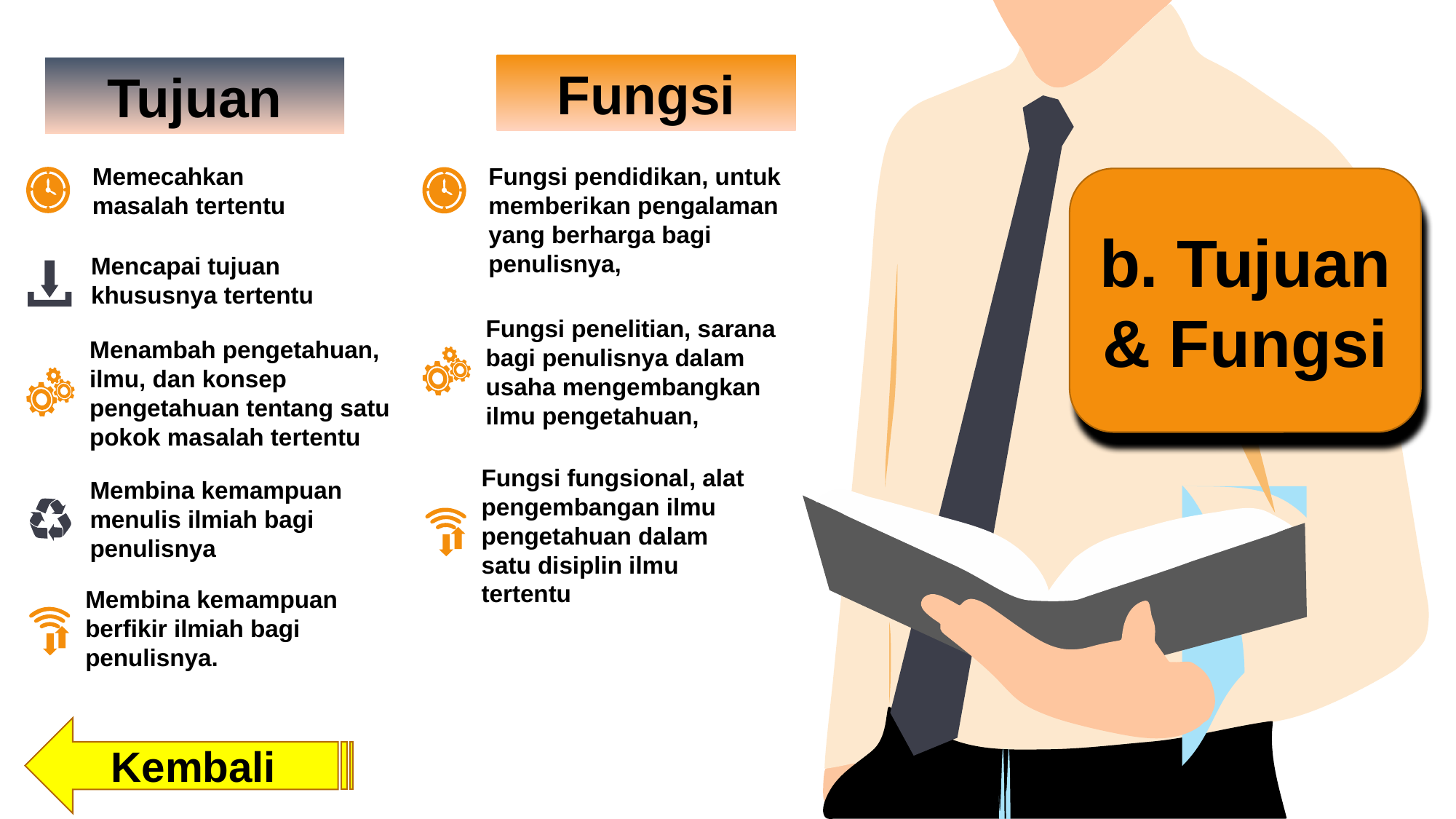

Fungsi
Tujuan
Memecahkan masalah tertentu
Fungsi pendidikan, untuk memberikan pengalaman yang berharga bagi penulisnya,

b. Tujuan & Fungsi
Mencapai tujuan khususnya tertentu

Fungsi penelitian, sarana bagi penulisnya dalam usaha mengembangkan ilmu pengetahuan,
Menambah pengetahuan, ilmu, dan konsep pengetahuan tentang satu pokok masalah tertentu

Fungsi fungsional, alat pengembangan ilmu pengetahuan dalam satu disiplin ilmu tertentu
Membina kemampuan menulis ilmiah bagi penulisnya

Membina kemampuan berfikir ilmiah bagi penulisnya.

Kembali